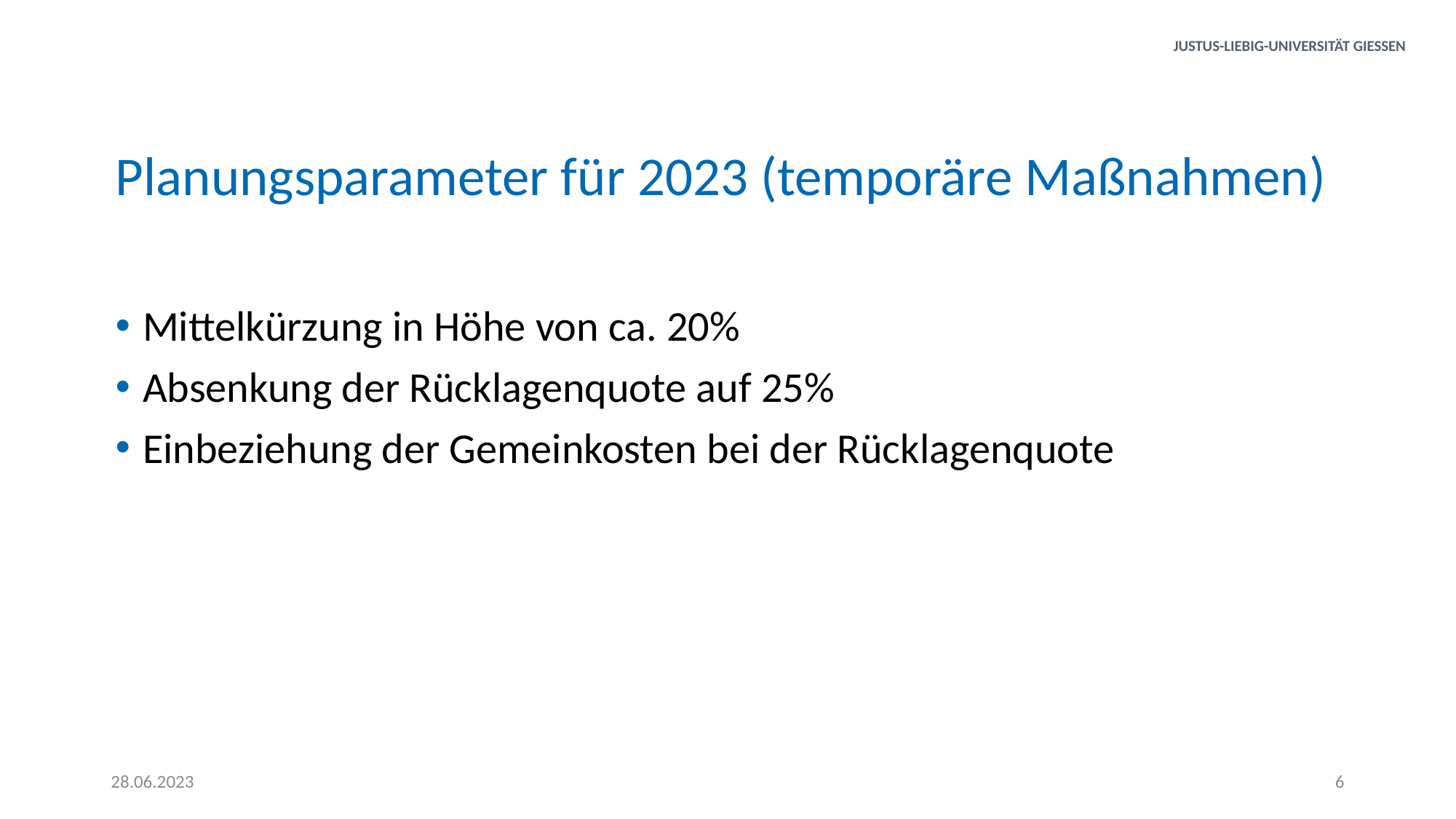

# Planungsparameter für 2023 (temporäre Maßnahmen)
Mittelkürzung in Höhe von ca. 20%
Absenkung der Rücklagenquote auf 25%
Einbeziehung der Gemeinkosten bei der Rücklagenquote
28.06.2023

6